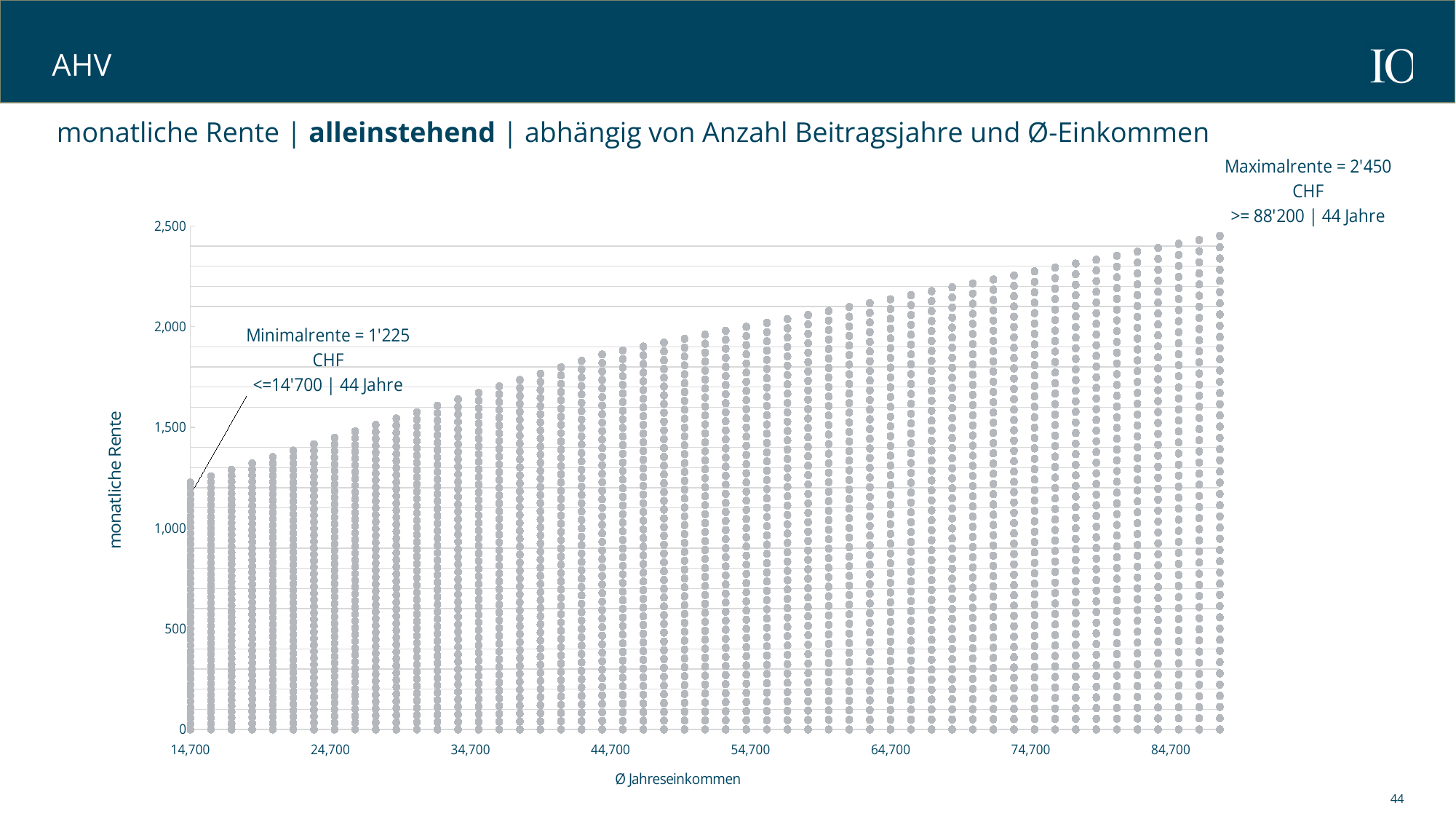

# AHV
monatliche Rente | alleinstehend | abhängig von Anzahl Beitragsjahre und Ø-Einkommen

### Chart

| Category | Rente_Single |
|---|---|
44